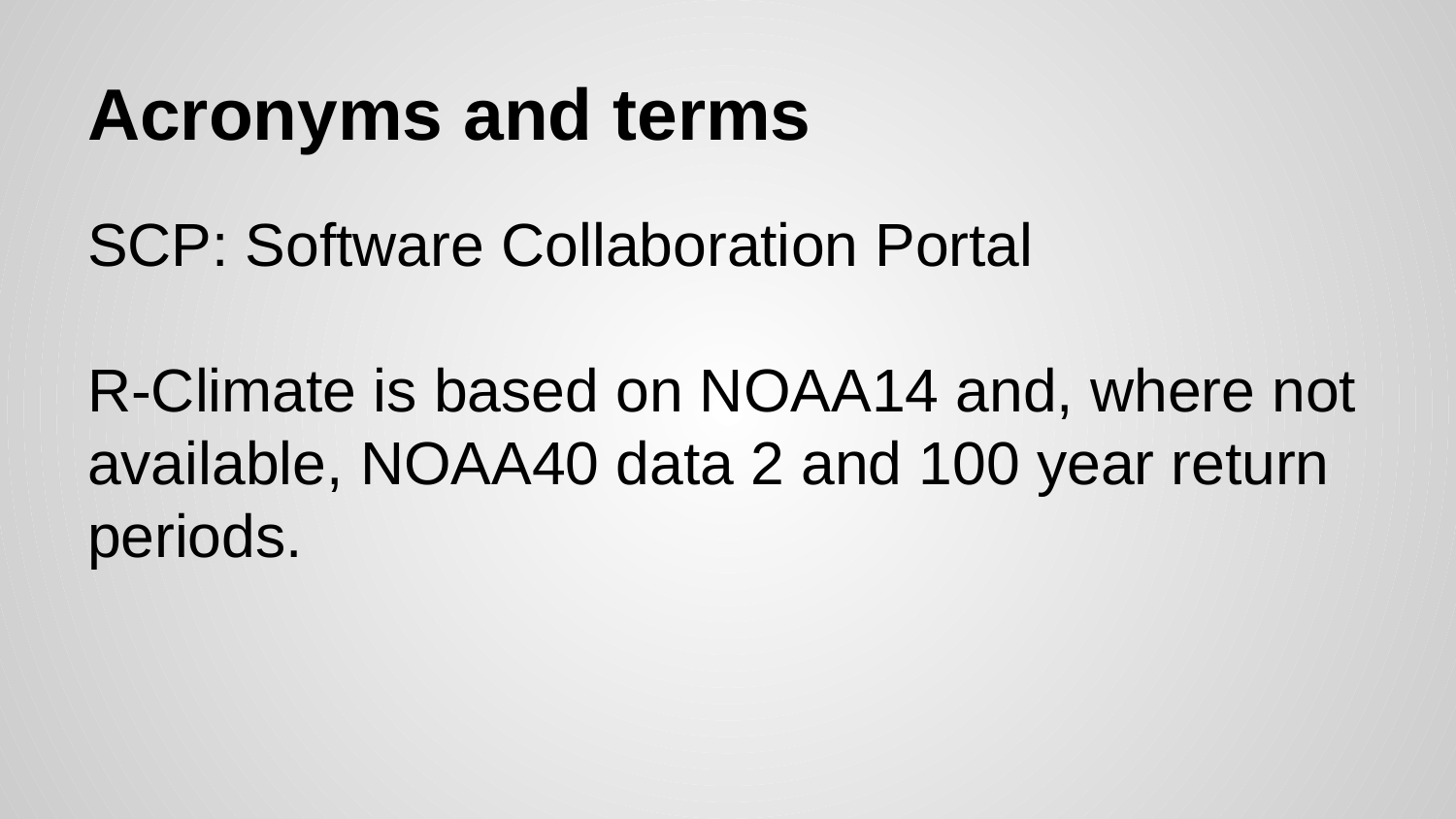

# Acronyms and terms
SCP: Software Collaboration Portal
R-Climate is based on NOAA14 and, where not available, NOAA40 data 2 and 100 year return periods.